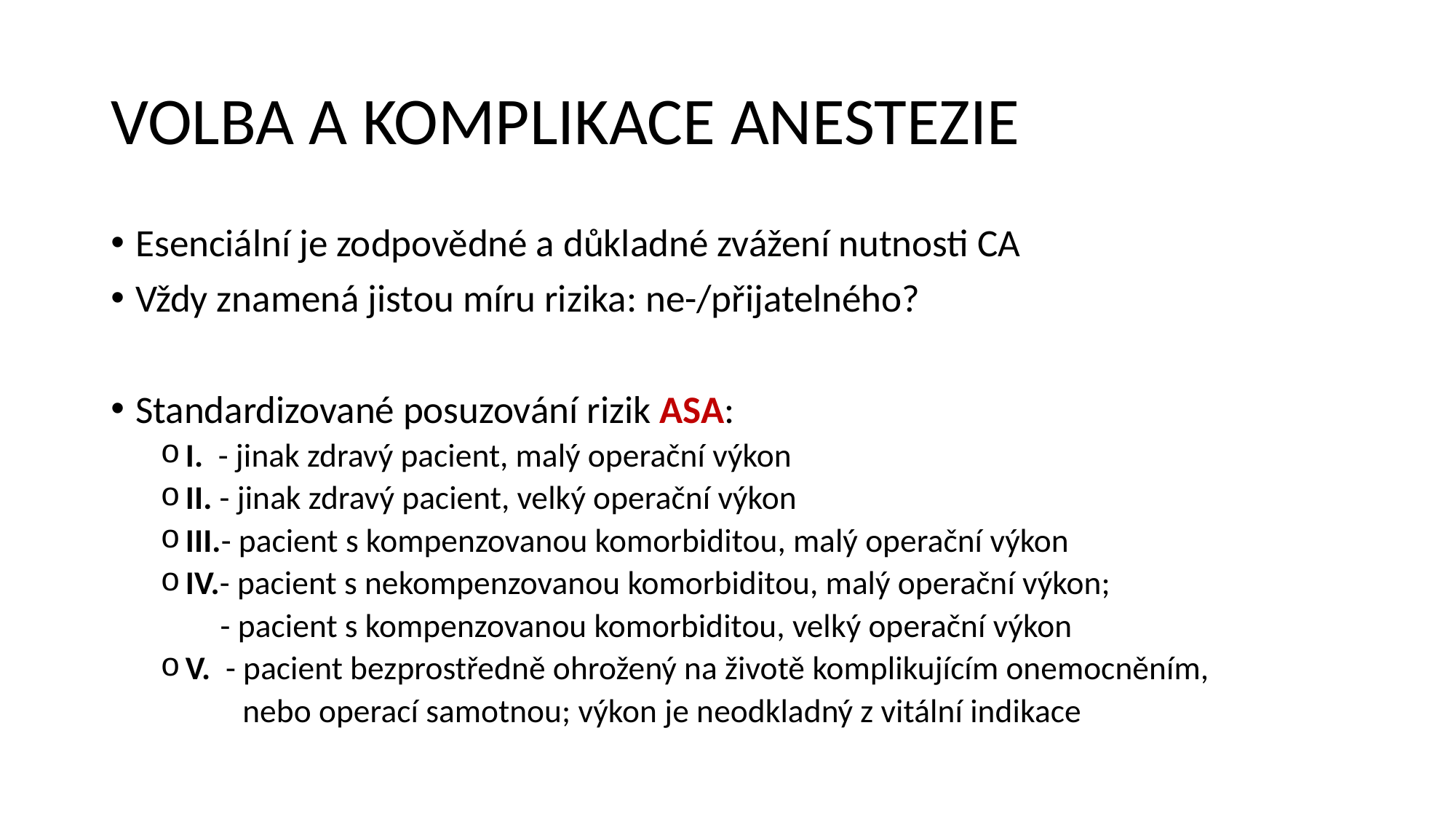

# VOLBA A KOMPLIKACE ANESTEZIE
Esenciální je zodpovědné a důkladné zvážení nutnosti CA
Vždy znamená jistou míru rizika: ne-/přijatelného?

Standardizované posuzování rizik ASA:
I.  - jinak zdravý pacient, malý operační výkon
II. - jinak zdravý pacient, velký operační výkon
III.- pacient s kompenzovanou komorbiditou, malý operační výkon
IV.- pacient s nekompenzovanou komorbiditou, malý operační výkon;
        - pacient s kompenzovanou komorbiditou, velký operační výkon
V.  - pacient bezprostředně ohrožený na životě komplikujícím onemocněním,
           nebo operací samotnou; výkon je neodkladný z vitální indikace